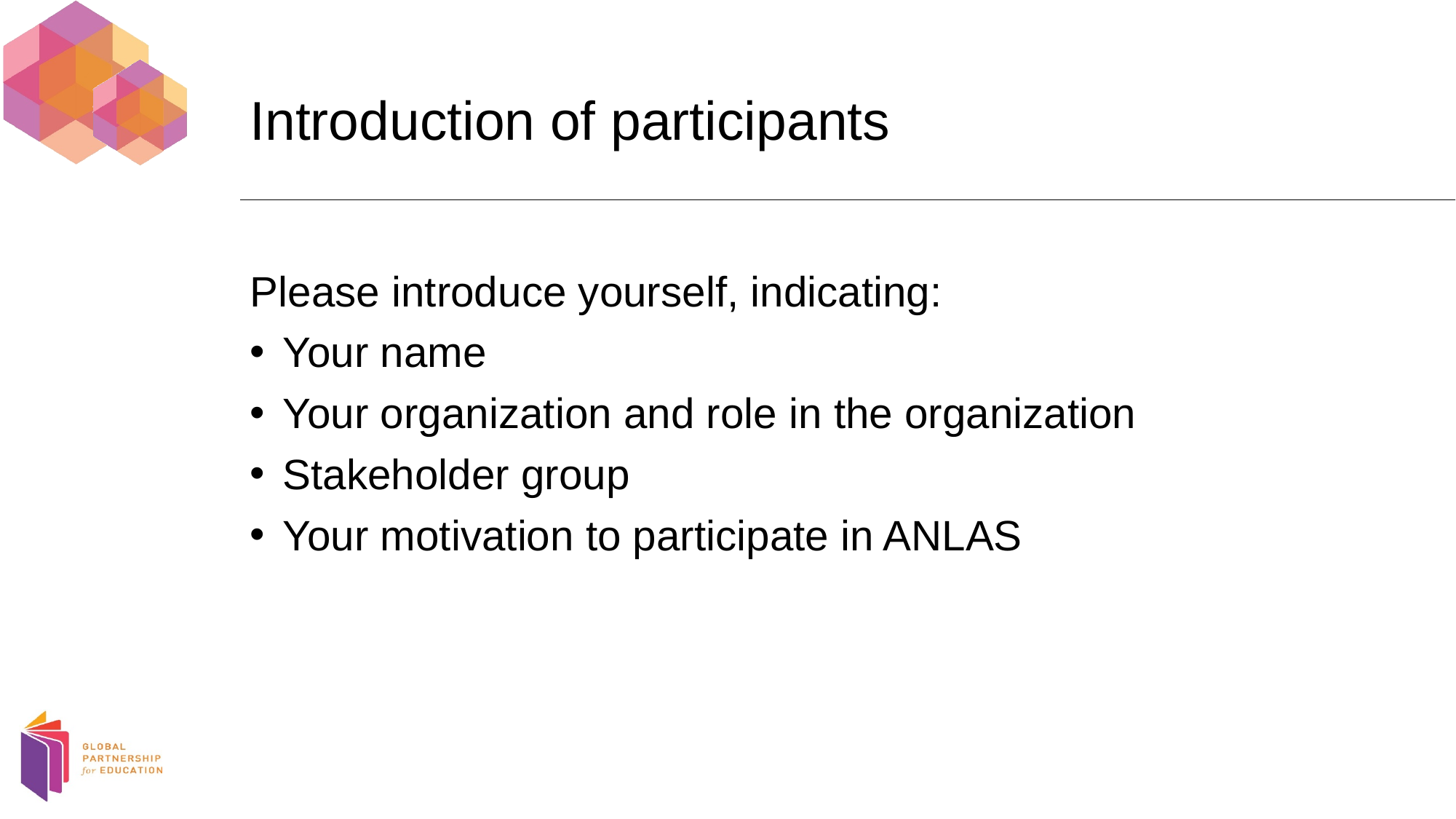

# Introduction of participants
Please introduce yourself, indicating:
Your name
Your organization and role in the organization
Stakeholder group
Your motivation to participate in ANLAS